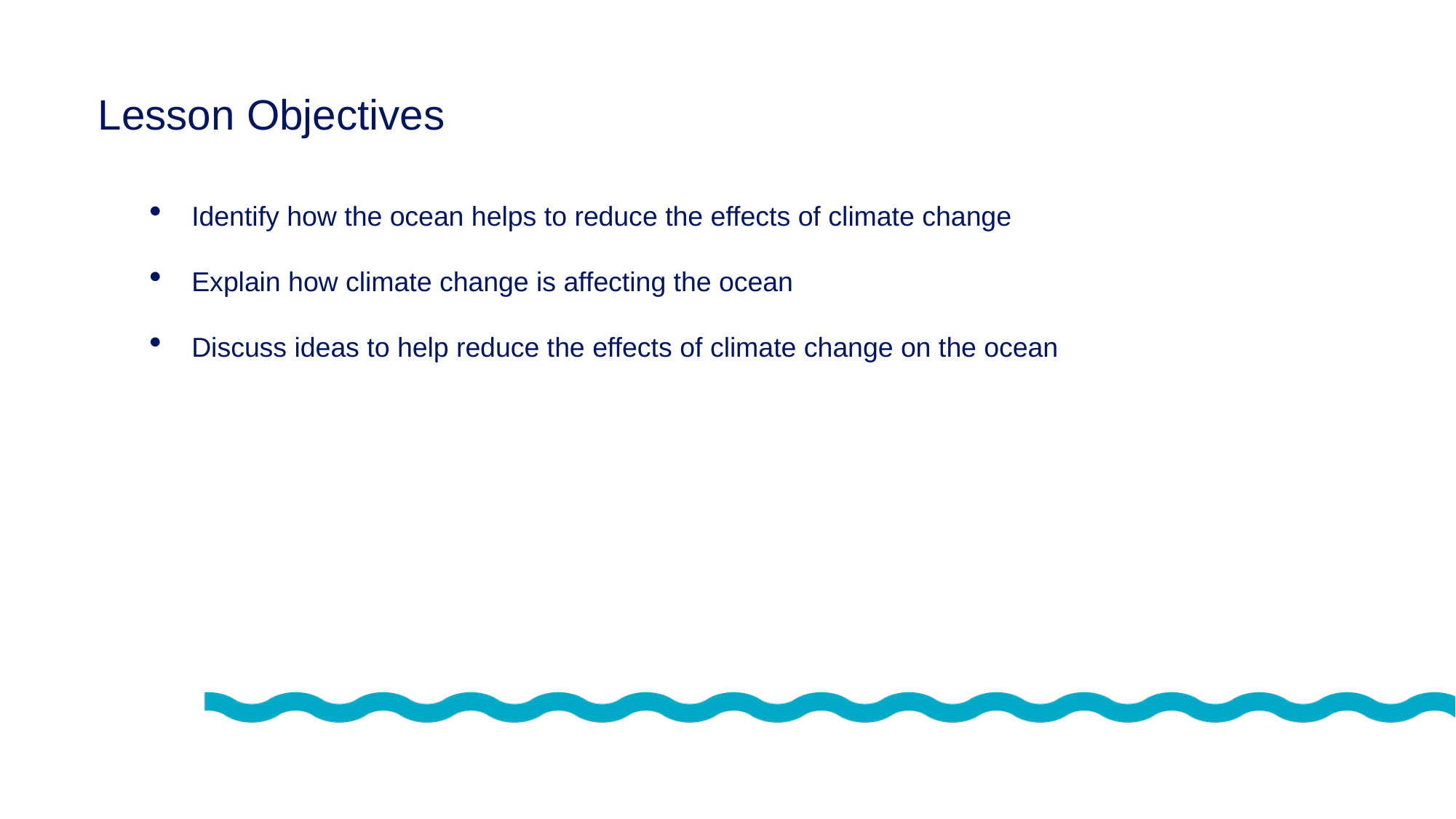

Lesson Objectives

Identify how the ocean helps to reduce the effects of climate change

Explain how climate change is affecting the ocean

Discuss ideas to help reduce the effects of climate change on the ocean